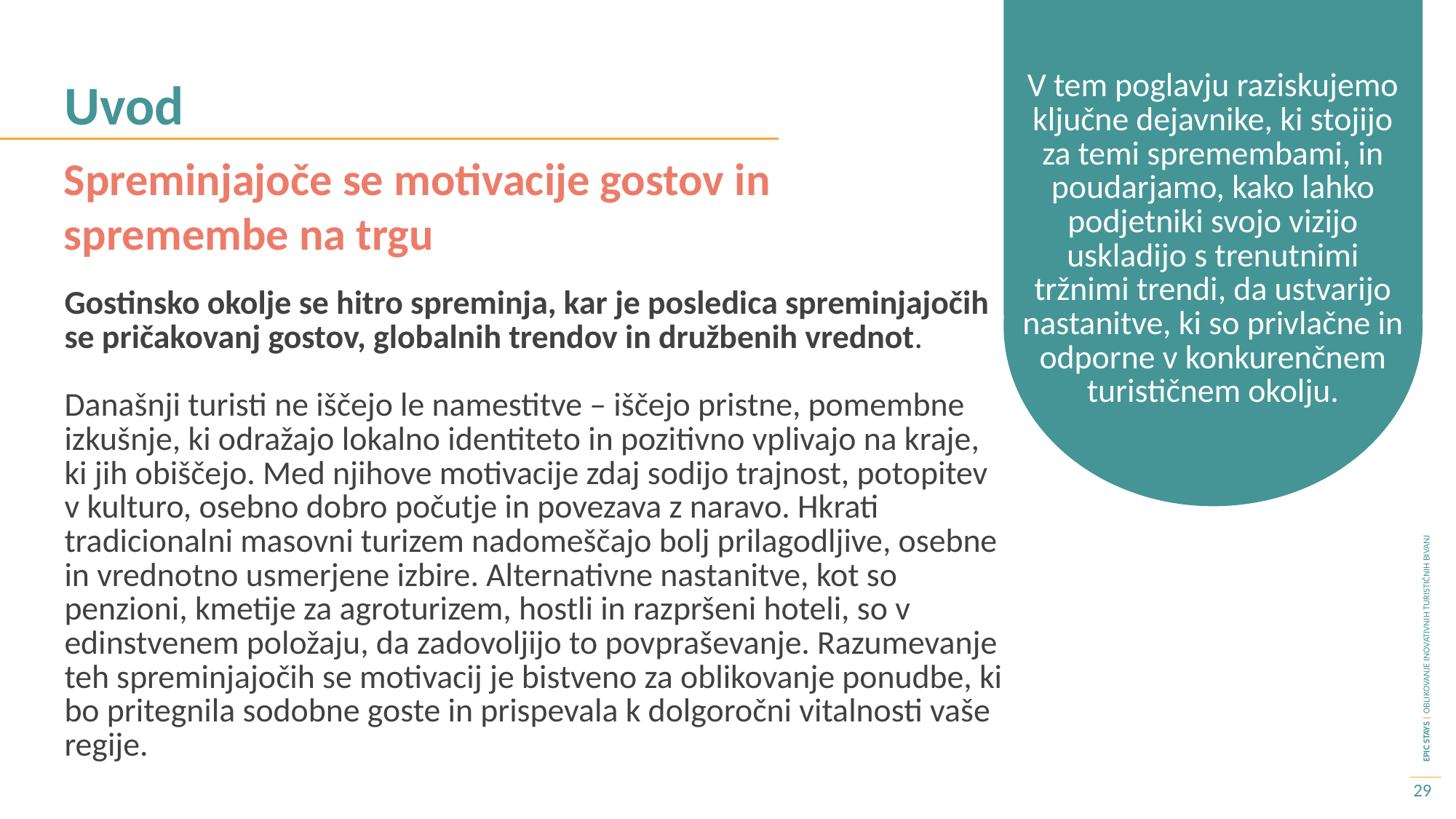

V tem poglavju raziskujemo ključne dejavnike, ki stojijo za temi spremembami, in poudarjamo, kako lahko podjetniki svojo vizijo uskladijo s trenutnimi tržnimi trendi, da ustvarijo nastanitve, ki so privlačne in odporne v konkurenčnem turističnem okolju.
Uvod
Spreminjajoče se motivacije gostov in spremembe na trgu
Gostinsko okolje se hitro spreminja, kar je posledica spreminjajočih se pričakovanj gostov, globalnih trendov in družbenih vrednot.

Današnji turisti ne iščejo le namestitve – iščejo pristne, pomembne izkušnje, ki odražajo lokalno identiteto in pozitivno vplivajo na kraje, ki jih obiščejo. Med njihove motivacije zdaj sodijo trajnost, potopitev v kulturo, osebno dobro počutje in povezava z naravo. Hkrati tradicionalni masovni turizem nadomeščajo bolj prilagodljive, osebne in vrednotno usmerjene izbire. Alternativne nastanitve, kot so penzioni, kmetije za agroturizem, hostli in razpršeni hoteli, so v edinstvenem položaju, da zadovoljijo to povpraševanje. Razumevanje teh spreminjajočih se motivacij je bistveno za oblikovanje ponudbe, ki bo pritegnila sodobne goste in prispevala k dolgoročni vitalnosti vaše regije.

29